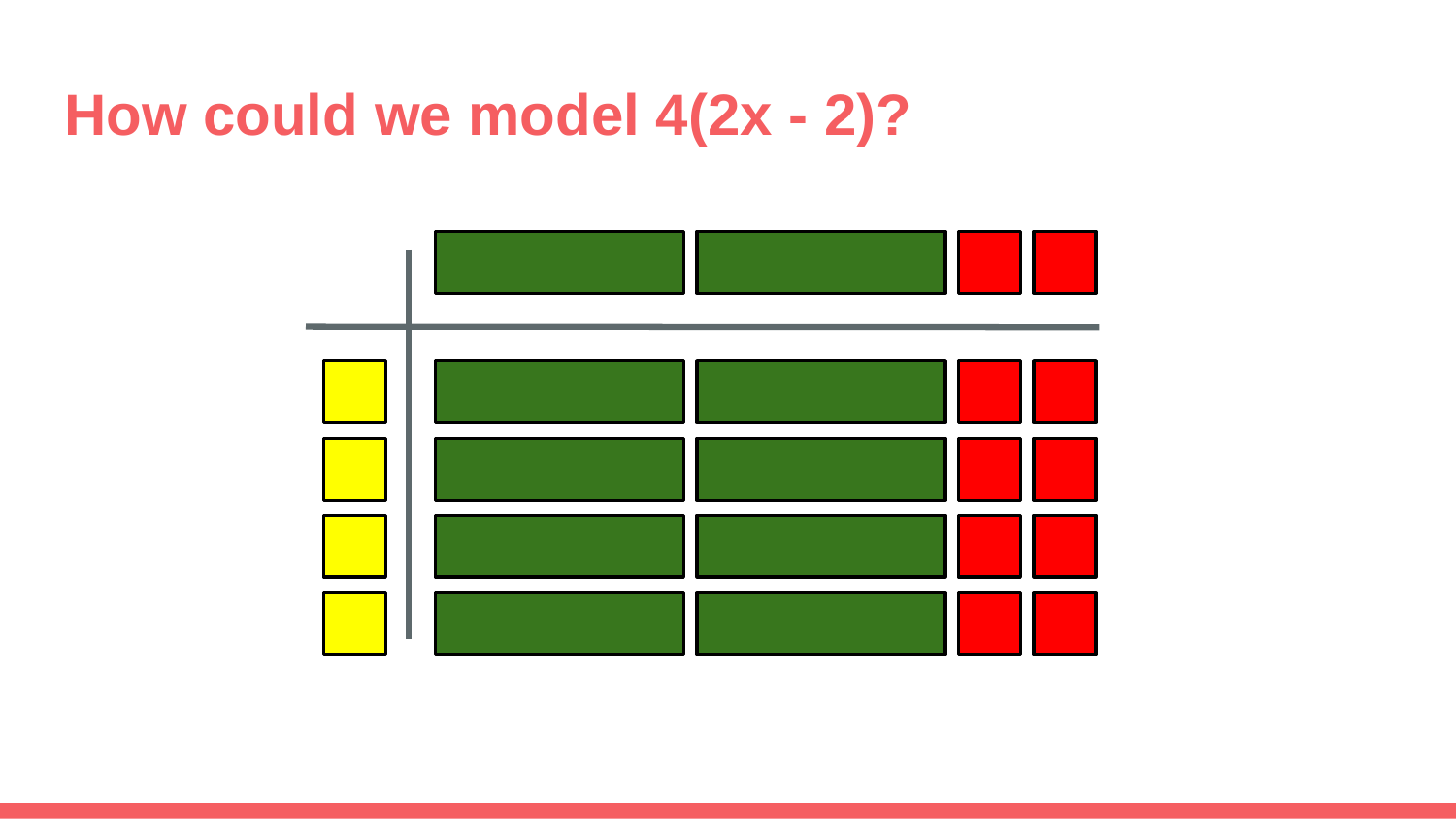

# How could we model 4(2x - 2)?